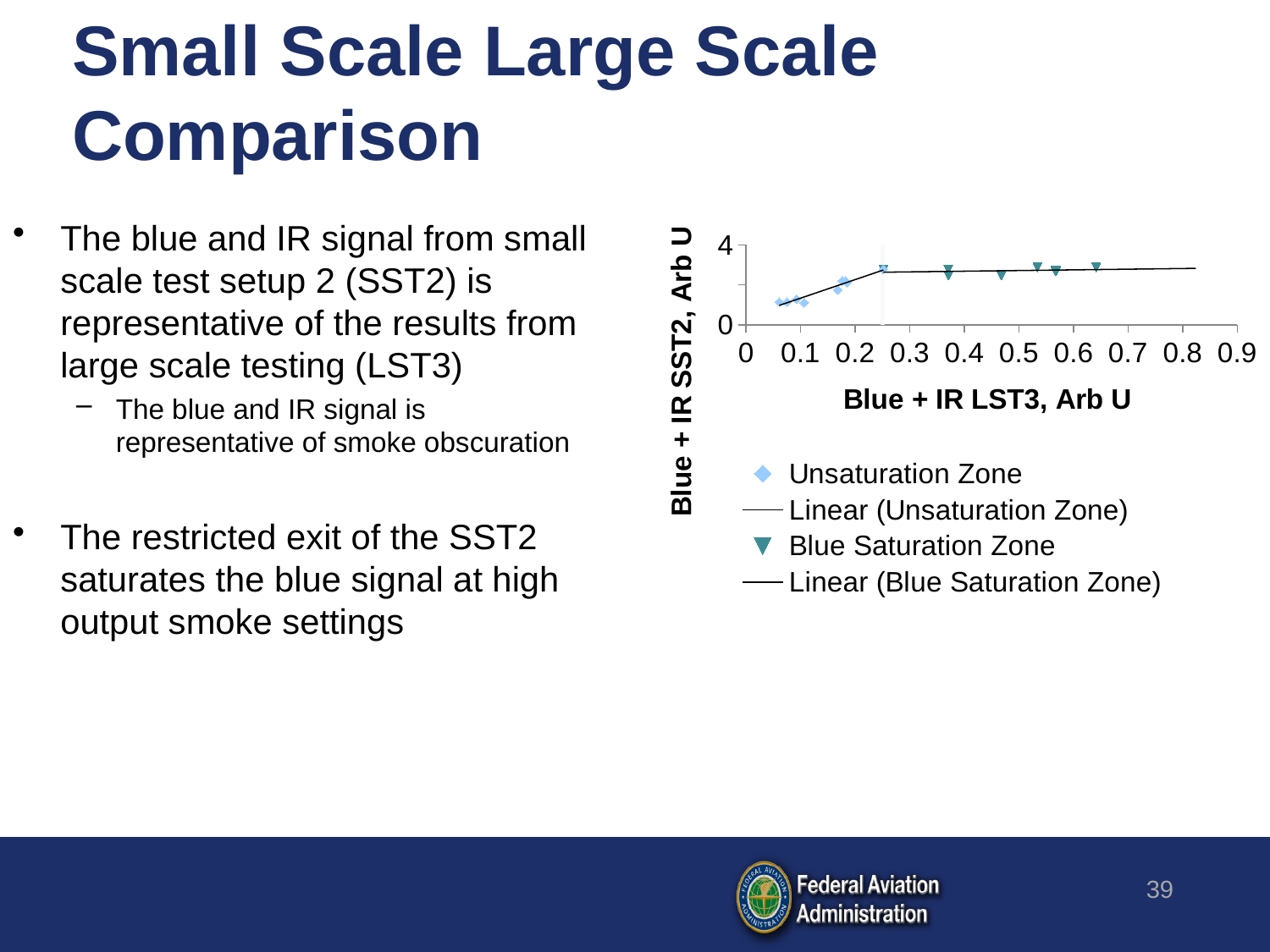

# Small Scale Large Scale Comparison
The blue and IR signal from small scale test setup 2 (SST2) is representative of the results from large scale testing (LST3)
The blue and IR signal is representative of smoke obscuration

The restricted exit of the SST2 saturates the blue signal at high output smoke settings

### Chart

| Category |  |  |  |
|---|---|---|---|
39